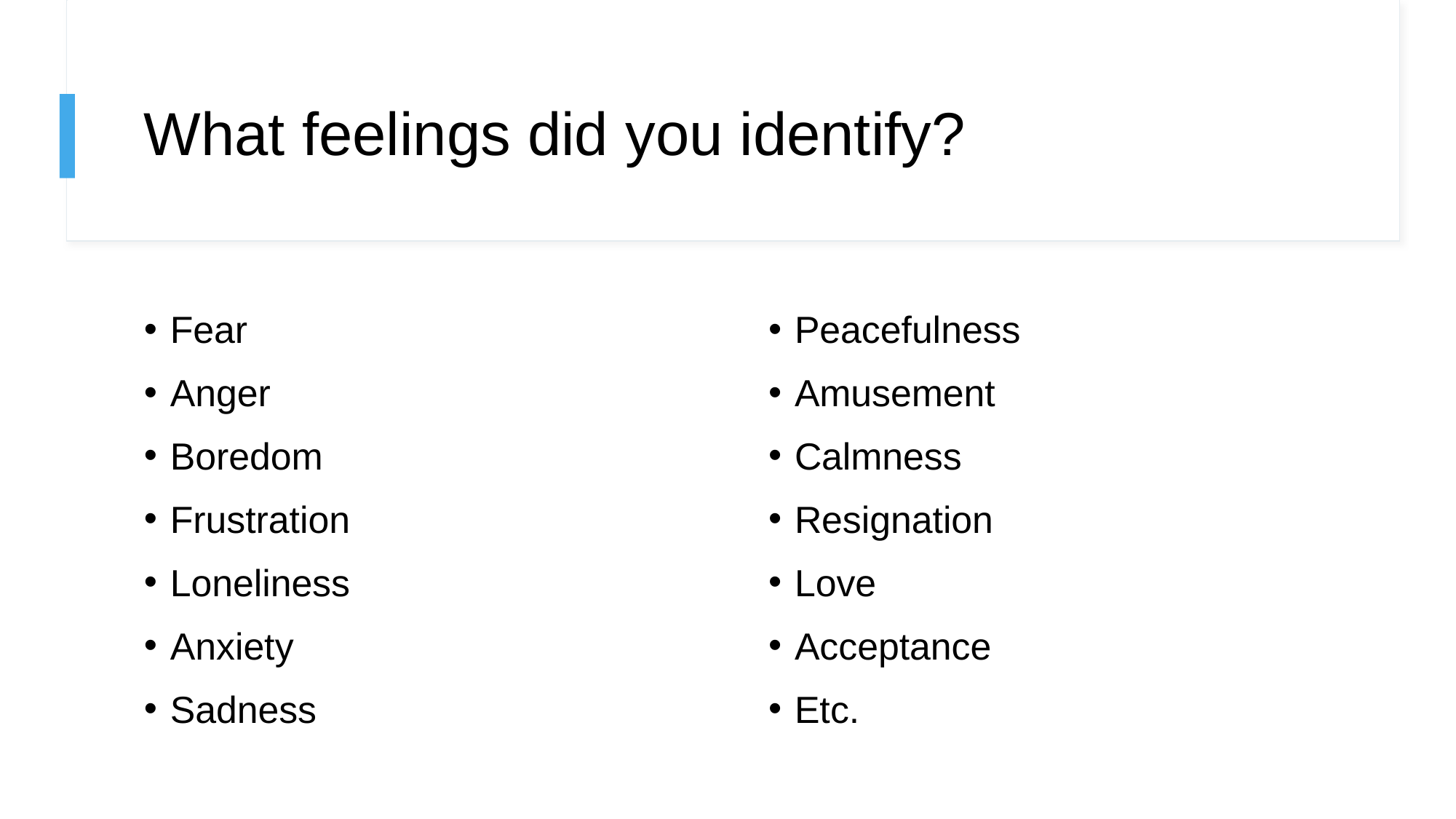

# What feelings did you identify?
Fear
Anger
Boredom
Frustration
Loneliness
Anxiety
Sadness
Peacefulness
Amusement
Calmness
Resignation
Love
Acceptance
Etc.